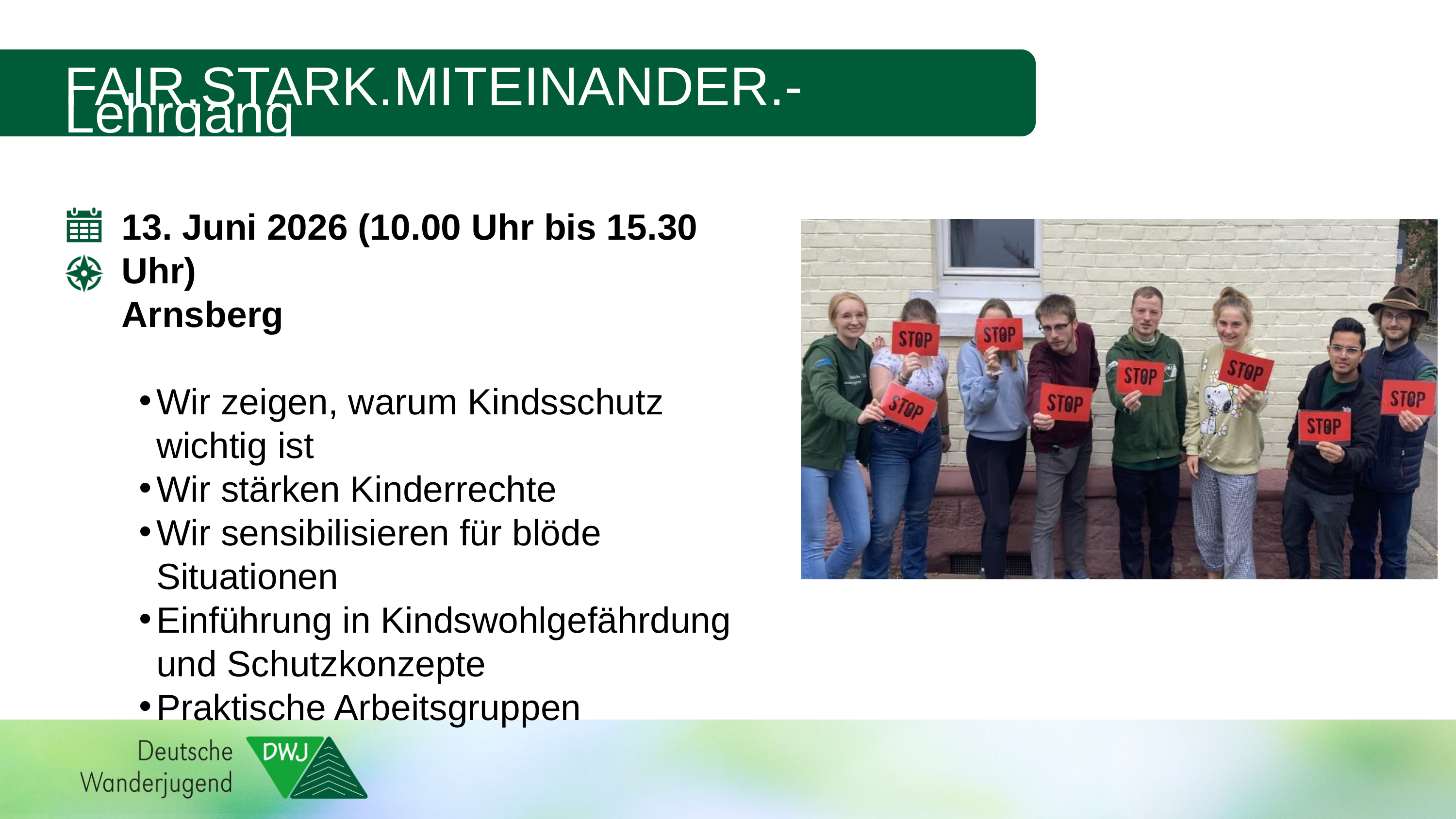

FAIR.STARK.MITEINANDER.-Lehrgang

13. Juni 2026 (10.00 Uhr bis 15.30 Uhr)
Arnsberg

Wir zeigen, warum Kindsschutz wichtig ist
Wir stärken Kinderrechte
Wir sensibilisieren für blöde Situationen
Einführung in Kindswohlgefährdung und Schutzkonzepte
Praktische Arbeitsgruppen